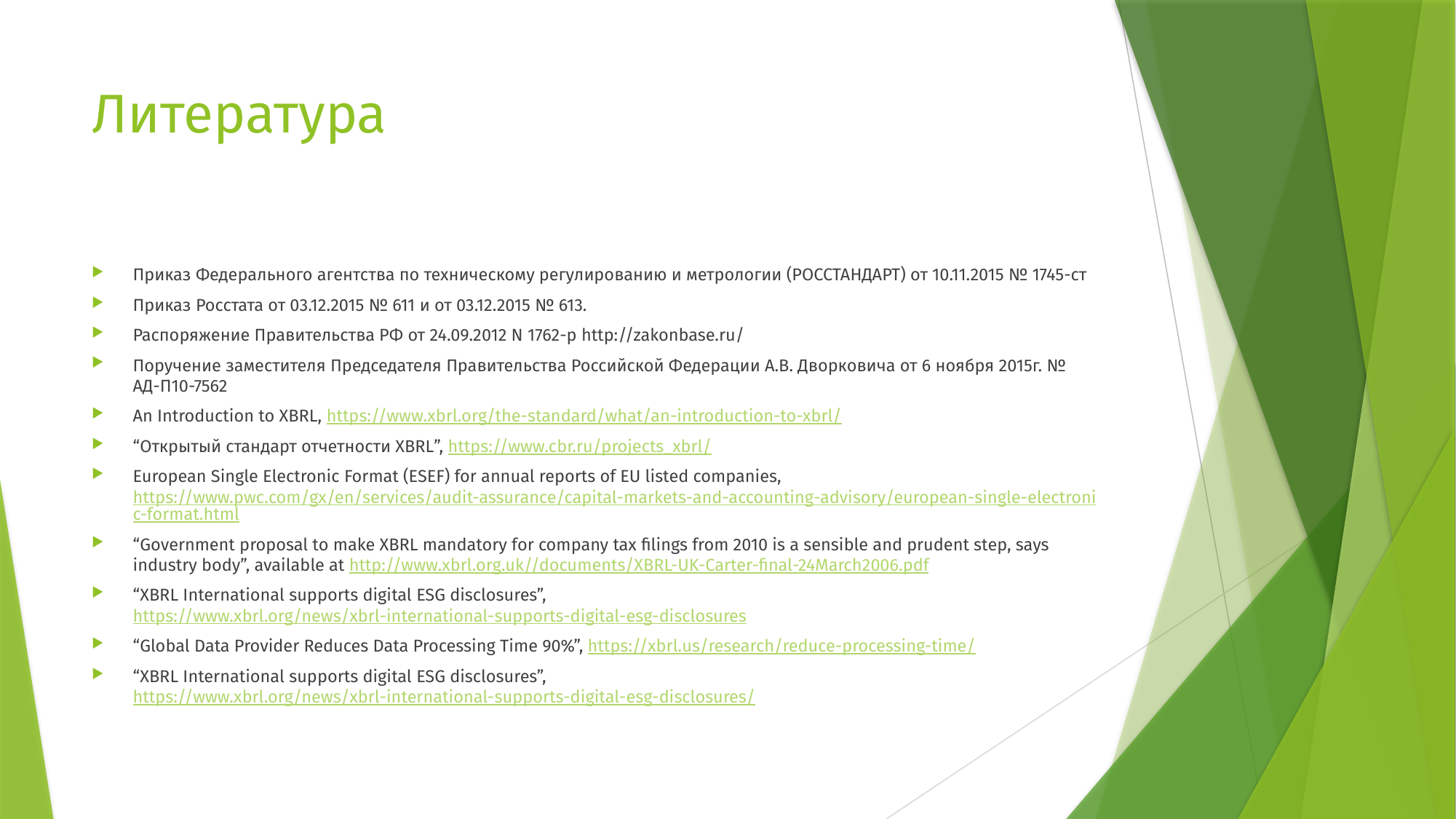

# Литература
Приказ Федерального агентства по техническому регулированию и метрологии (РОССТАНДАРТ) от 10.11.2015 № 1745-ст
Приказ Росстата от 03.12.2015 № 611 и от 03.12.2015 № 613.
Распоряжение Правительства РФ от 24.09.2012 N 1762-р http://zakonbase.ru/
Поручение заместителя Председателя Правительства Российской Федерации А.В. Дворковича от 6 ноября 2015г. № АД-П10-7562
An Introduction to XBRL, https://www.xbrl.org/the-standard/what/an-introduction-to-xbrl/
“Открытый стандарт отчетности XBRL”, https://www.cbr.ru/projects_xbrl/
European Single Electronic Format (ESEF) for annual reports of EU listed companies, https://www.pwc.com/gx/en/services/audit-assurance/capital-markets-and-accounting-advisory/european-single-electronic-format.html
“Government proposal to make XBRL mandatory for company tax filings from 2010 is a sensible and prudent step, says industry body”, available at http://www.xbrl.org.uk//documents/XBRL-UK-Carter-final-24March2006.pdf
“XBRL International supports digital ESG disclosures”, https://www.xbrl.org/news/xbrl-international-supports-digital-esg-disclosures
“Global Data Provider Reduces Data Processing Time 90%”, https://xbrl.us/research/reduce-processing-time/
“XBRL International supports digital ESG disclosures”, https://www.xbrl.org/news/xbrl-international-supports-digital-esg-disclosures/